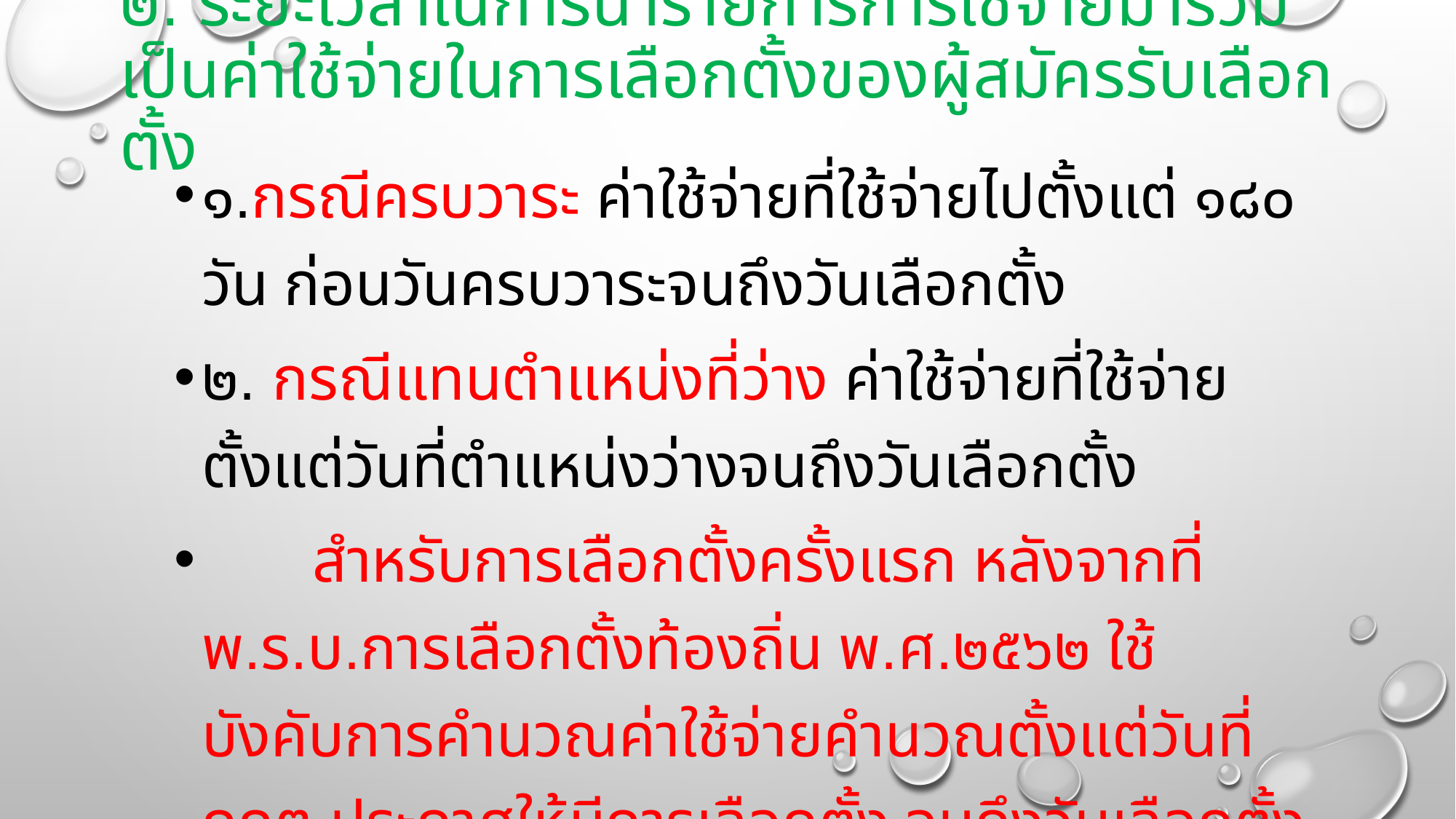

# ๒. ระยะเวลาในการนำรายการการใช้จ่ายมารวมเป็นค่าใช้จ่ายในการเลือกตั้งของผู้สมัครรับเลือกตั้ง
๑.กรณีครบวาระ ค่าใช้จ่ายที่ใช้จ่ายไปตั้งแต่ ๑๘๐ วัน ก่อนวันครบวาระจนถึงวันเลือกตั้ง
๒. กรณีแทนตำแหน่งที่ว่าง ค่าใช้จ่ายที่ใช้จ่ายตั้งแต่วันที่ตำแหน่งว่างจนถึงวันเลือกตั้ง
       สำหรับการเลือกตั้งครั้งแรก หลังจากที่ พ.ร.บ.การเลือกตั้งท้องถิ่น พ.ศ.๒๕๖๒ ใช้บังคับการคำนวณค่าใช้จ่ายคำนวณตั้งแต่วันที่ กกต.ประกาศให้มีการเลือกตั้ง จนถึงวันเลือกตั้ง